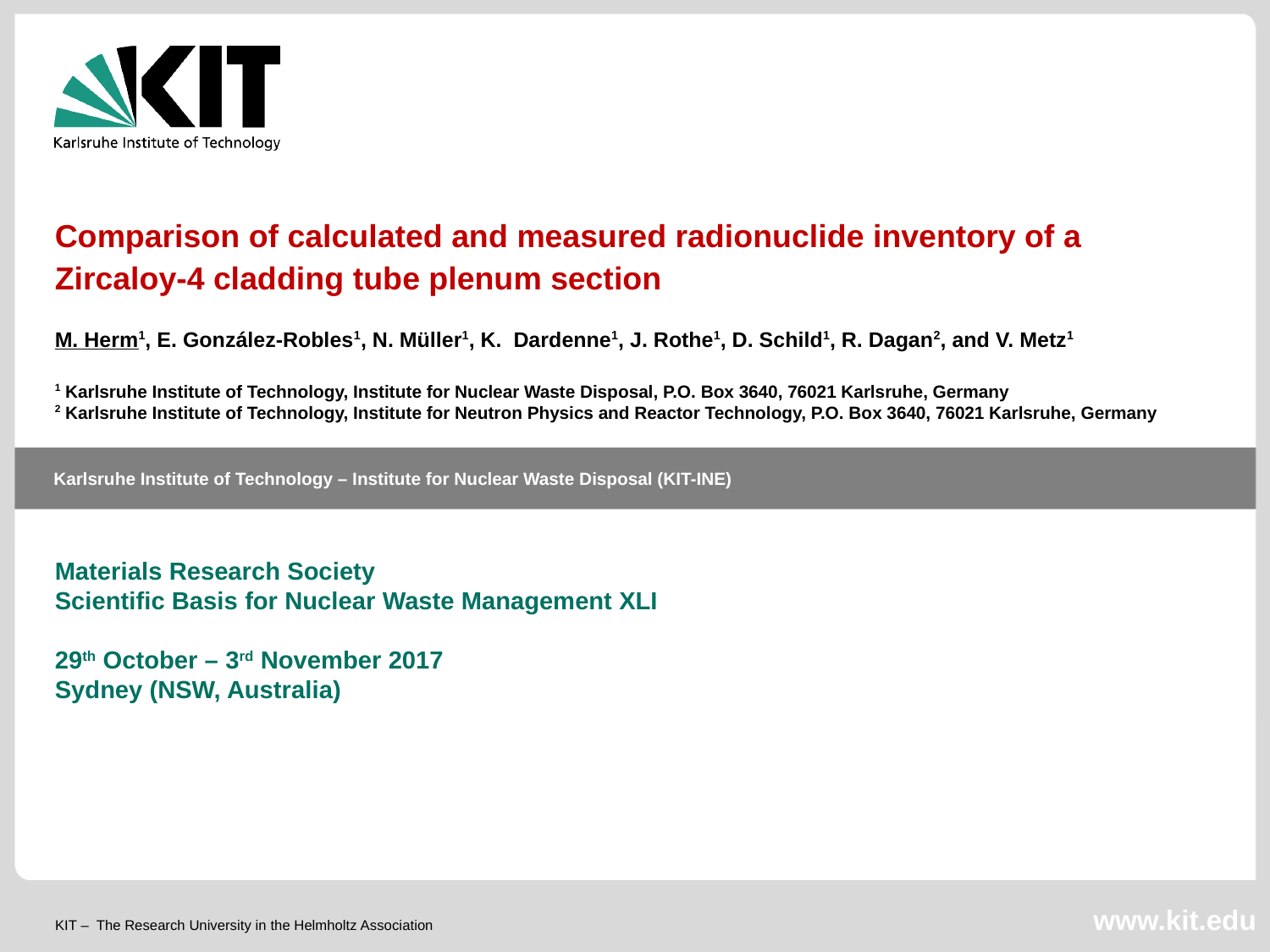

Comparison of calculated and measured radionuclide inventory of a Zircaloy-4 cladding tube plenum section
M. Herm1, E. González-Robles1, N. Müller1, K.  Dardenne1, J. Rothe1, D. Schild1, R. Dagan2, and V. Metz1
1 Karlsruhe Institute of Technology, Institute for Nuclear Waste Disposal, P.O. Box 3640, 76021 Karlsruhe, Germany
2 Karlsruhe Institute of Technology, Institute for Neutron Physics and Reactor Technology, P.O. Box 3640, 76021 Karlsruhe, Germany

Materials Research Society
Scientific Basis for Nuclear Waste Management XLI

29th October – 3rd November 2017
Sydney (NSW, Australia)